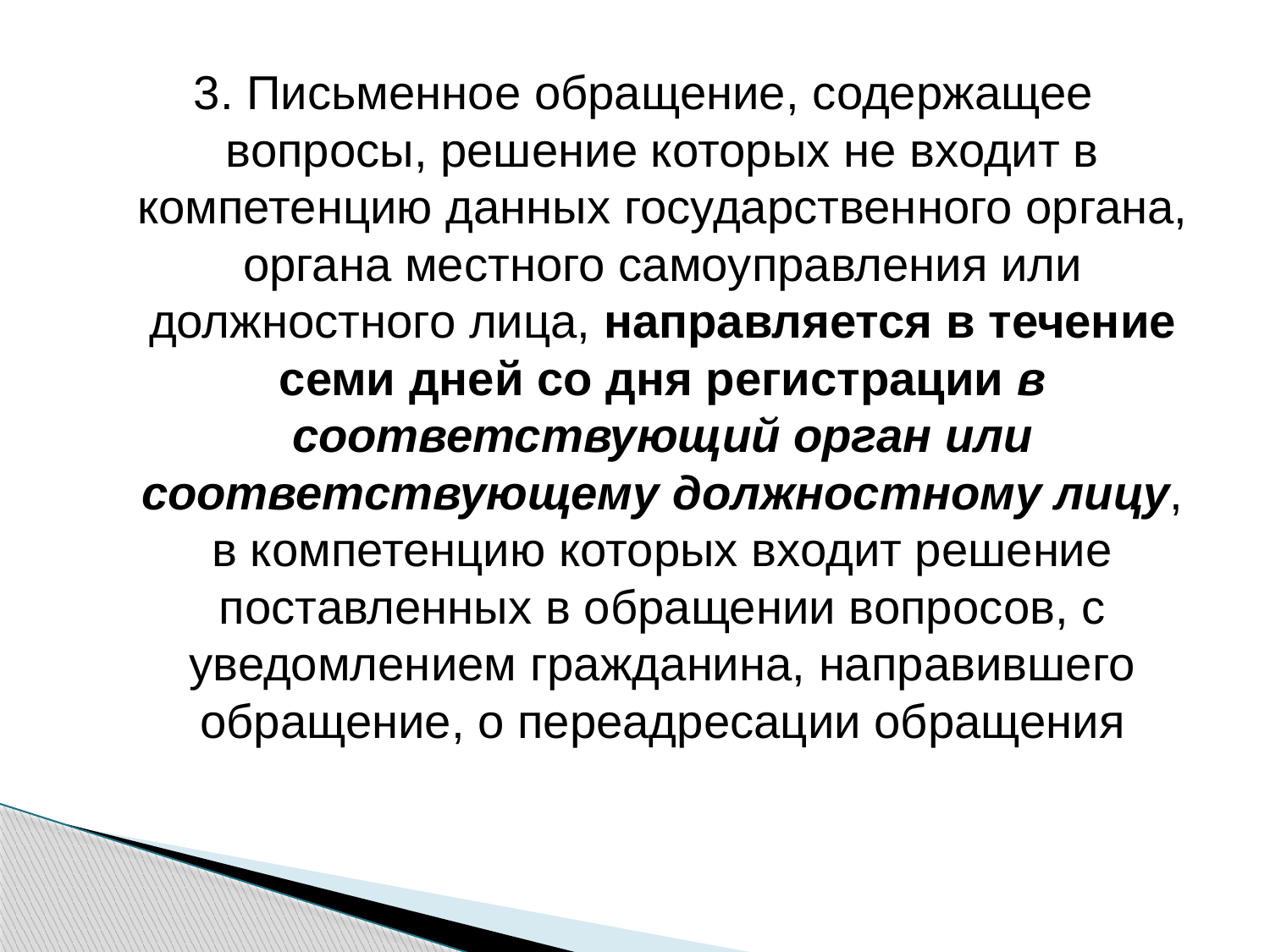

3. Письменное обращение, содержащее вопросы, решение которых не входит в компетенцию данных государственного органа, органа местного самоуправления или должностного лица, направляется в течение семи дней со дня регистрации в соответствующий орган или соответствующему должностному лицу, в компетенцию которых входит решение поставленных в обращении вопросов, с уведомлением гражданина, направившего обращение, о переадресации обращения